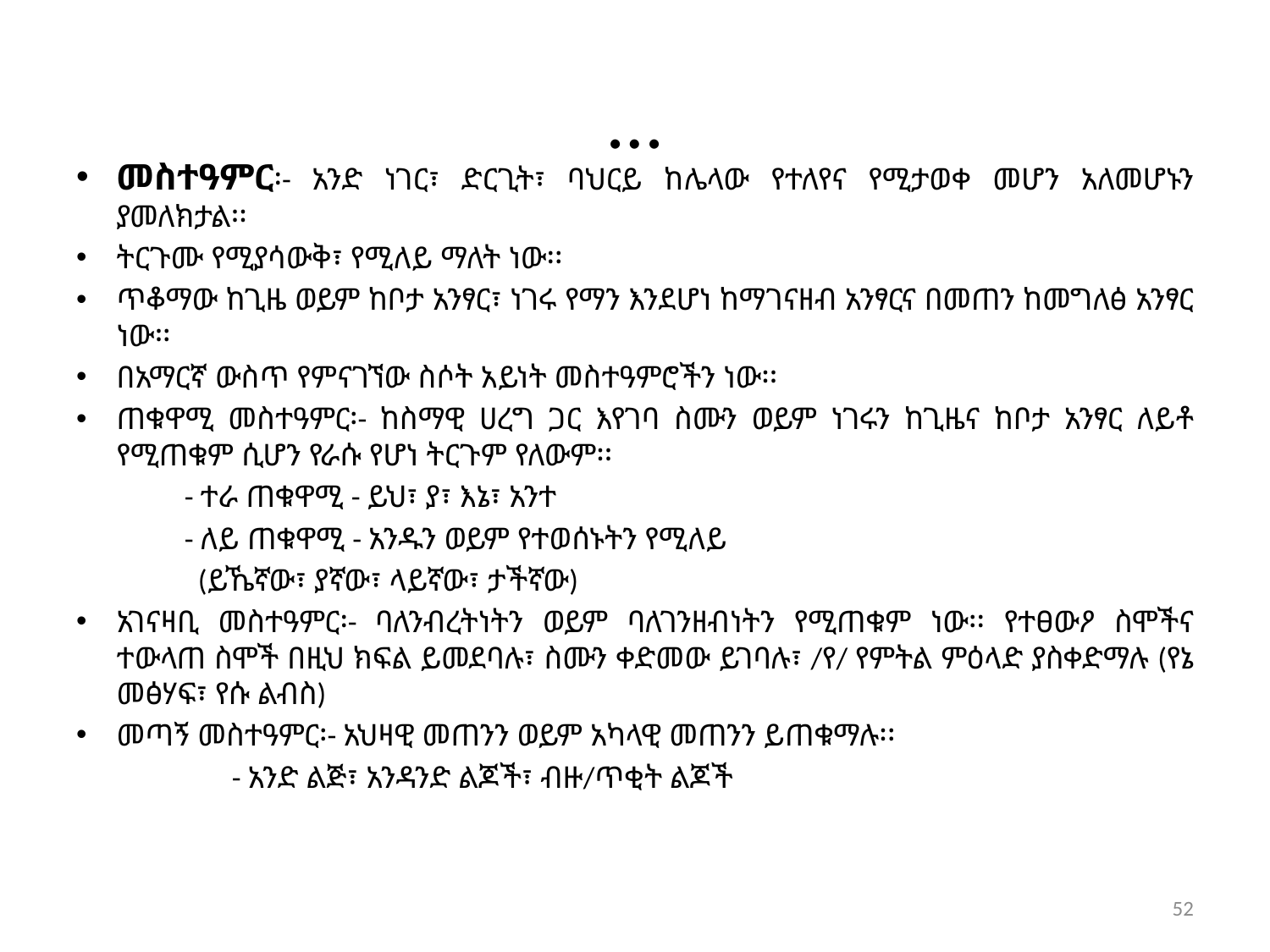

# …
መስተዓምር፡- አንድ ነገር፣ ድርጊት፣ ባህርይ ከሌላው የተለየና የሚታወቀ መሆን አለመሆኑን ያመለክታል፡፡
ትርጉሙ የሚያሳውቅ፣ የሚለይ ማለት ነው፡፡
ጥቆማው ከጊዜ ወይም ከቦታ አንፃር፣ ነገሩ የማን እንደሆነ ከማገናዘብ አንፃርና በመጠን ከመግለፅ አንፃር ነው፡፡
በአማርኛ ውስጥ የምናገኘው ስሶት አይነት መስተዓምሮችን ነው፡፡
ጠቁዋሚ መስተዓምር፡- ከስማዊ ሀረግ ጋር እየገባ ስሙን ወይም ነገሩን ከጊዜና ከቦታ አንፃር ለይቶ የሚጠቁም ሲሆን የራሱ የሆነ ትርጉም የለውም፡፡
                - ተራ ጠቁዋሚ - ይህ፣ ያ፣ እኔ፣ አንተ
                - ለይ ጠቁዋሚ - አንዱን ወይም የተወሰኑትን የሚለይ
                  (ይኼኛው፣ ያኛው፣ ላይኛው፣ ታችኛው)
አገናዛቢ መስተዓምር፡- ባለንብረትነትን ወይም ባለገንዘብነትን የሚጠቁም ነው፡፡ የተፀውዖ ስሞችና ተውላጠ ስሞች በዚህ ክፍል ይመደባሉ፣ ስሙን ቀድመው ይገባሉ፣ /የ/ የምትል ምዕላድ ያስቀድማሉ (የኔ መፅሃፍ፣ የሱ ልብስ)
መጣኝ መስተዓምር፡- አህዛዊ መጠንን ወይም አካላዊ መጠንን ይጠቁማሉ፡፡
                       - አንድ ልጅ፣ አንዳንድ ልጆች፣ ብዙ/ጥቂት ልጆች

52